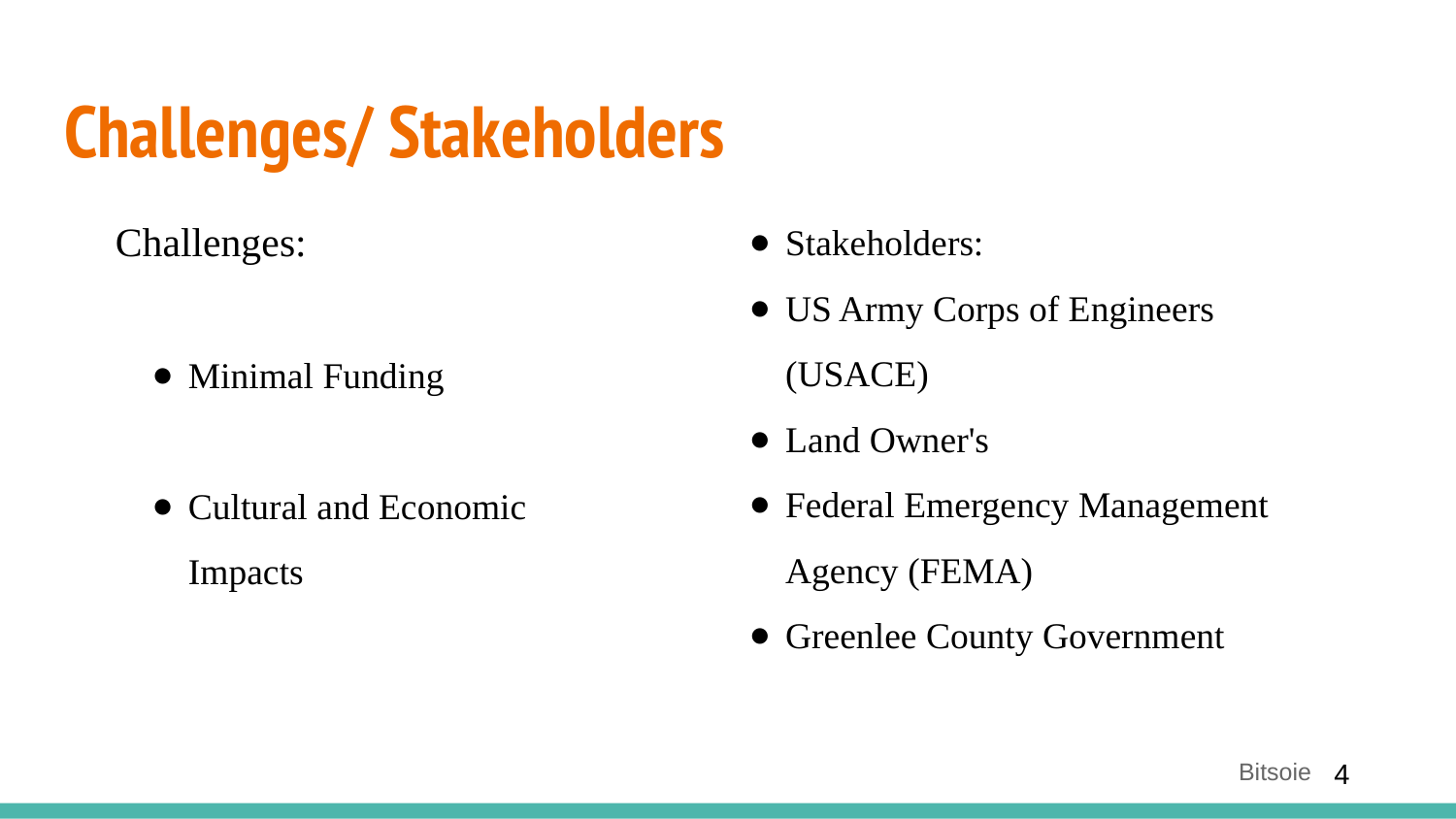

# Challenges/ Stakeholders
Stakeholders:
US Army Corps of Engineers (USACE)
Land Owner's
Federal Emergency Management Agency (FEMA)
Greenlee County Government
Challenges:

Minimal Funding

Cultural and Economic Impacts

Bitsoie
4